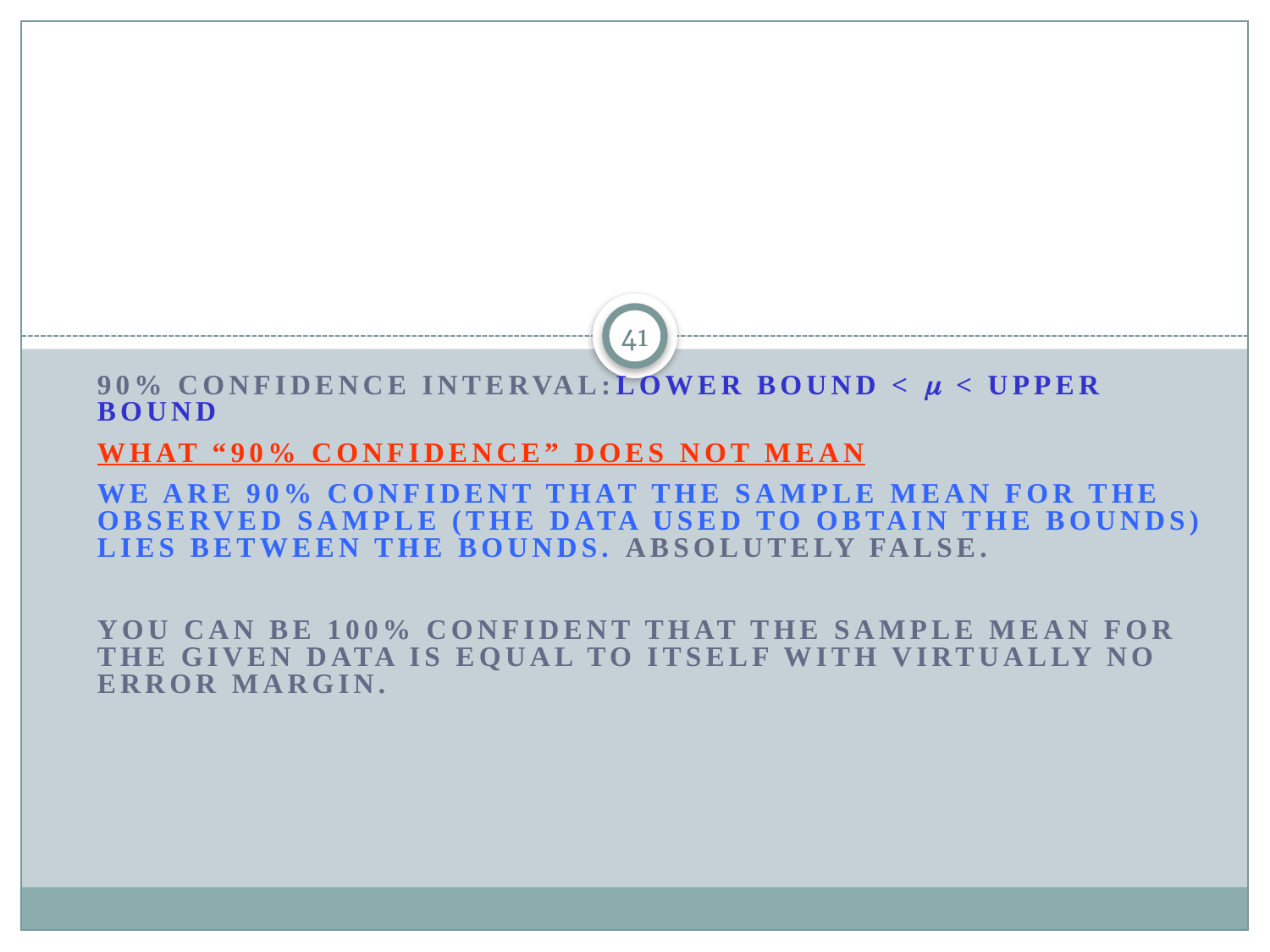

41
90% Confidence Interval:Lower Bound < μ < Upper Bound
What “90% confidence” does not mean
We are 90% confident that the sample mean for the observed sample (the data used to obtain the bounds) lies between the bounds. ABSOLUTELY FALSE.

You can be 100% confident that the sample mean for the given data is equal to itself with virtually no error margin.